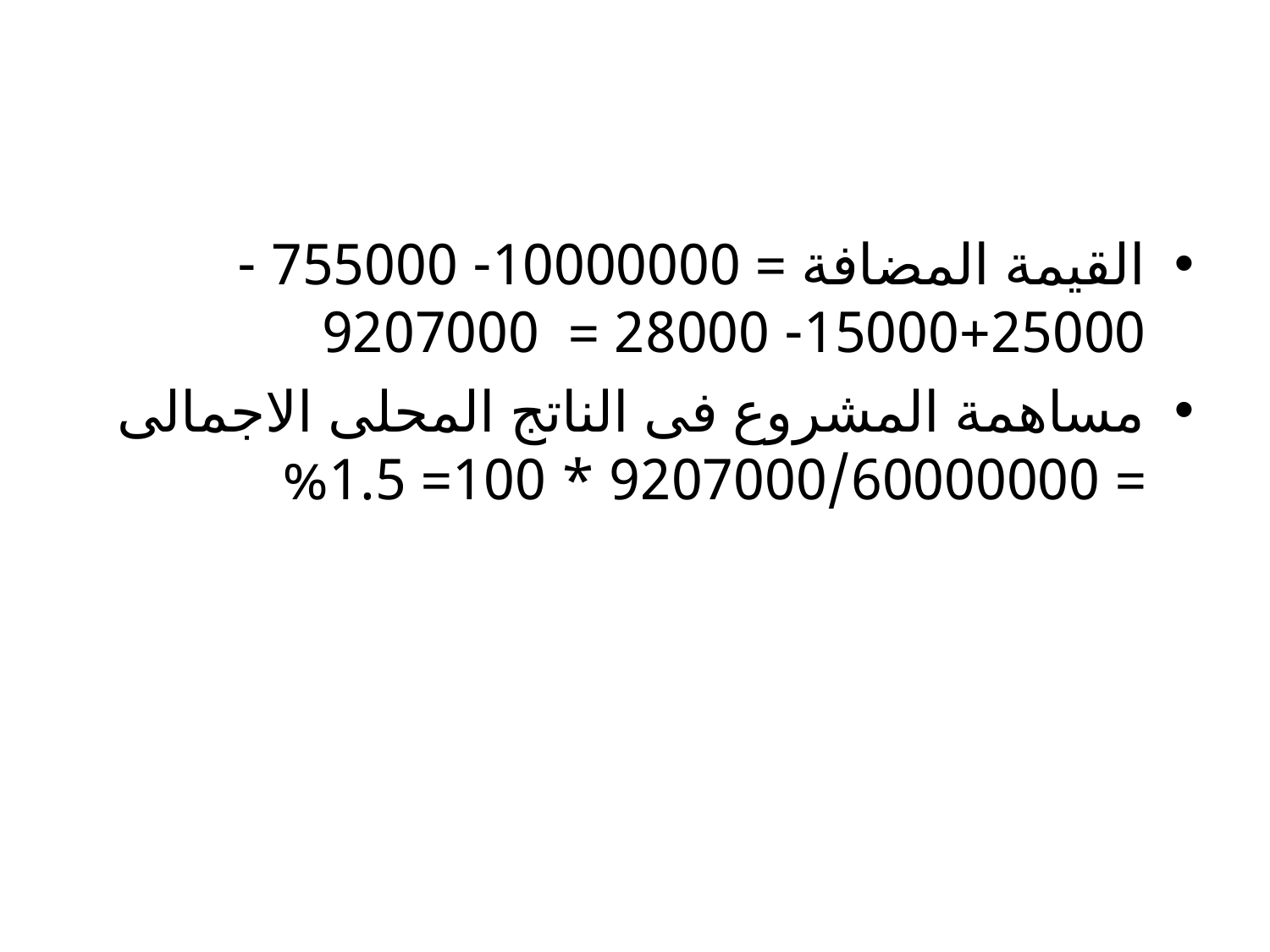

#
القيمة المضافة = 10000000- 755000 -25000+15000- 28000 =  9207000
مساهمة المشروع فى الناتج المحلى الاجمالى = 9207000/60000000 * 100= 1.5%